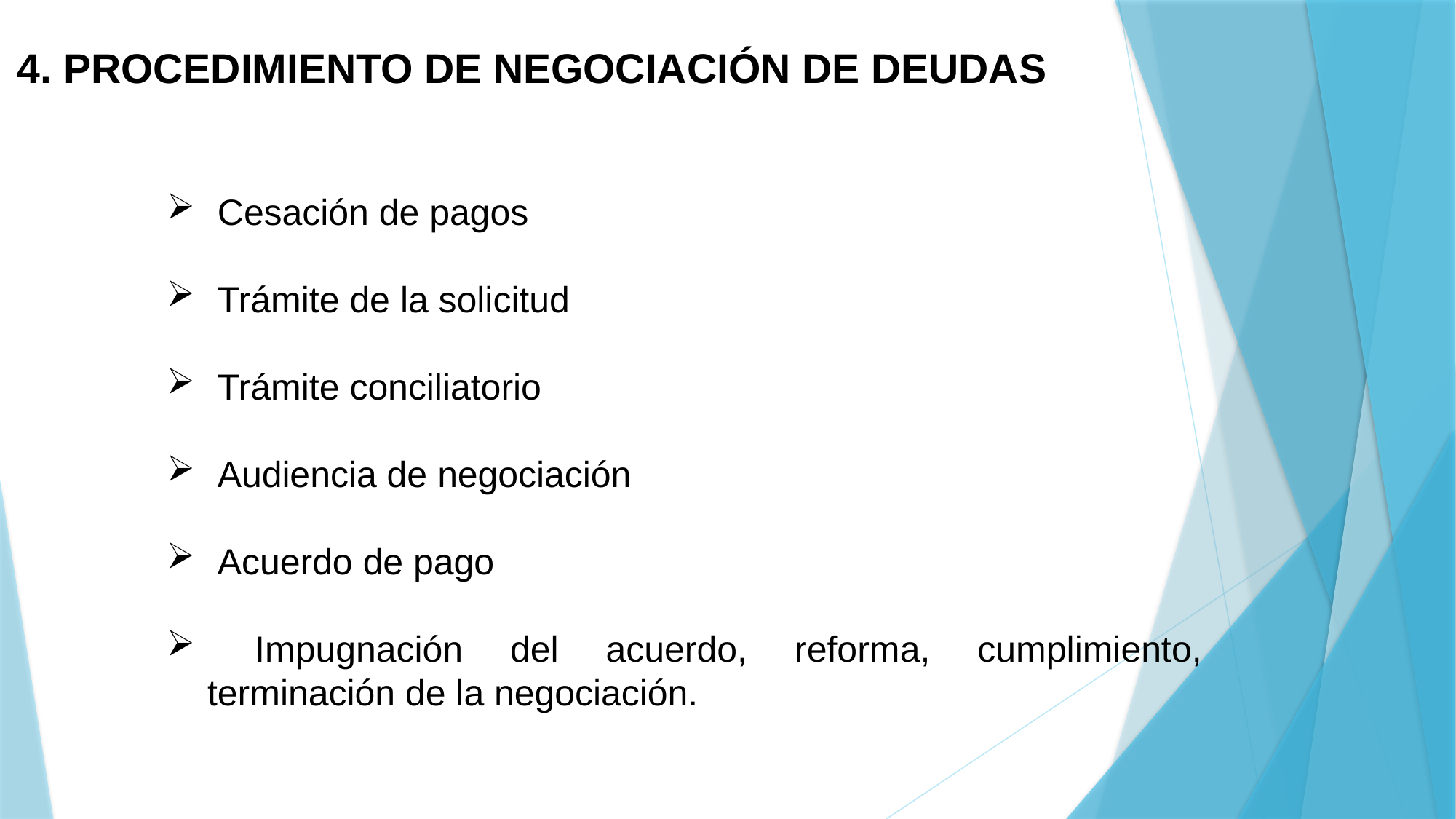

4. PROCEDIMIENTO DE NEGOCIACIÓN DE DEUDAS

 Cesación de pagos

 Trámite de la solicitud

 Trámite conciliatorio

 Audiencia de negociación

 Acuerdo de pago

 Impugnación del acuerdo, reforma, cumplimiento, terminación de la negociación.